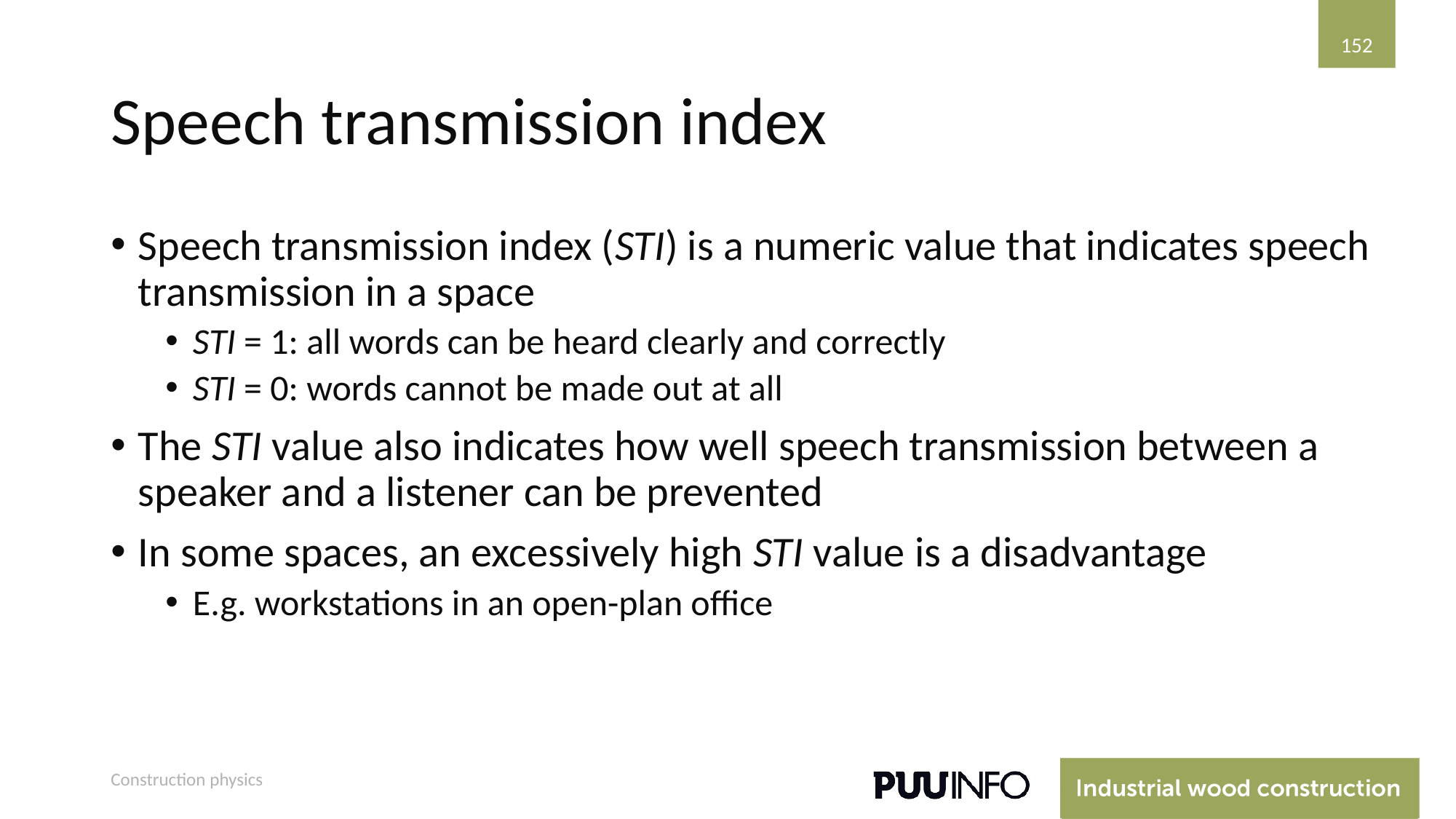

152
# Speech transmission index
Speech transmission index (STI) is a numeric value that indicates speech transmission in a space
STI = 1: all words can be heard clearly and correctly
STI = 0: words cannot be made out at all
The STI value also indicates how well speech transmission between a speaker and a listener can be prevented
In some spaces, an excessively high STI value is a disadvantage
E.g. workstations in an open-plan office
Construction physics